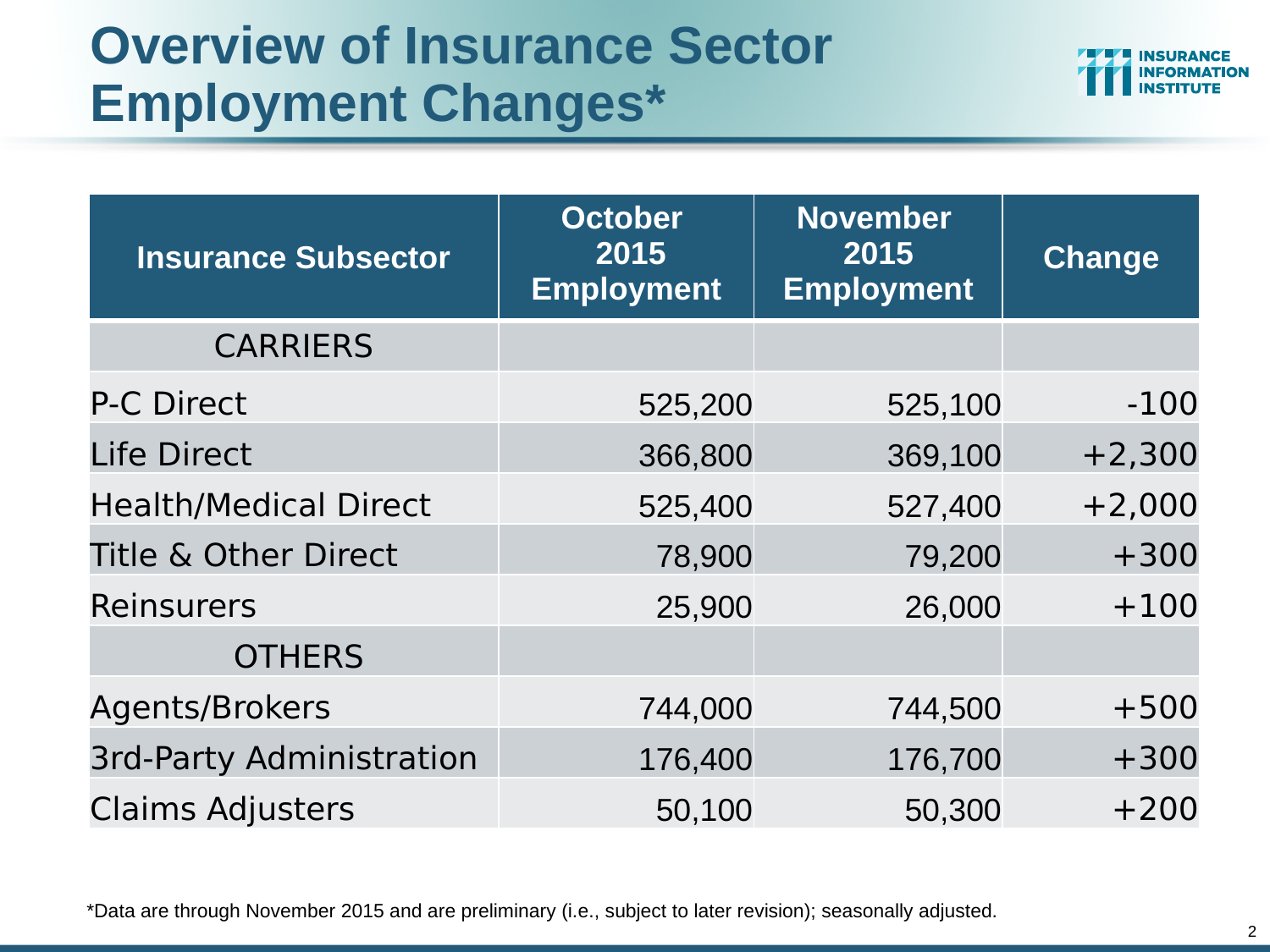

Overview of Insurance Sector Employment Changes*
| Insurance Subsector | October 2015 Employment | November 2015 Employment | Change |
| --- | --- | --- | --- |
| CARRIERS |  |  |  |
| P-C Direct | 525,200 | 525,100 | -100 |
| Life Direct | 366,800 | 369,100 | +2,300 |
| Health/Medical Direct | 525,400 | 527,400 | +2,000 |
| Title & Other Direct | 78,900 | 79,200 | +300 |
| Reinsurers | 25,900 | 26,000 | +100 |
| OTHERS |  |  |  |
| Agents/Brokers | 744,000 | 744,500 | +500 |
| 3rd-Party Administration | 176,400 | 176,700 | +300 |
| Claims Adjusters | 50,100 | 50,300 | +200 |
*Data are through November 2015 and are preliminary (i.e., subject to later revision); seasonally adjusted.
2